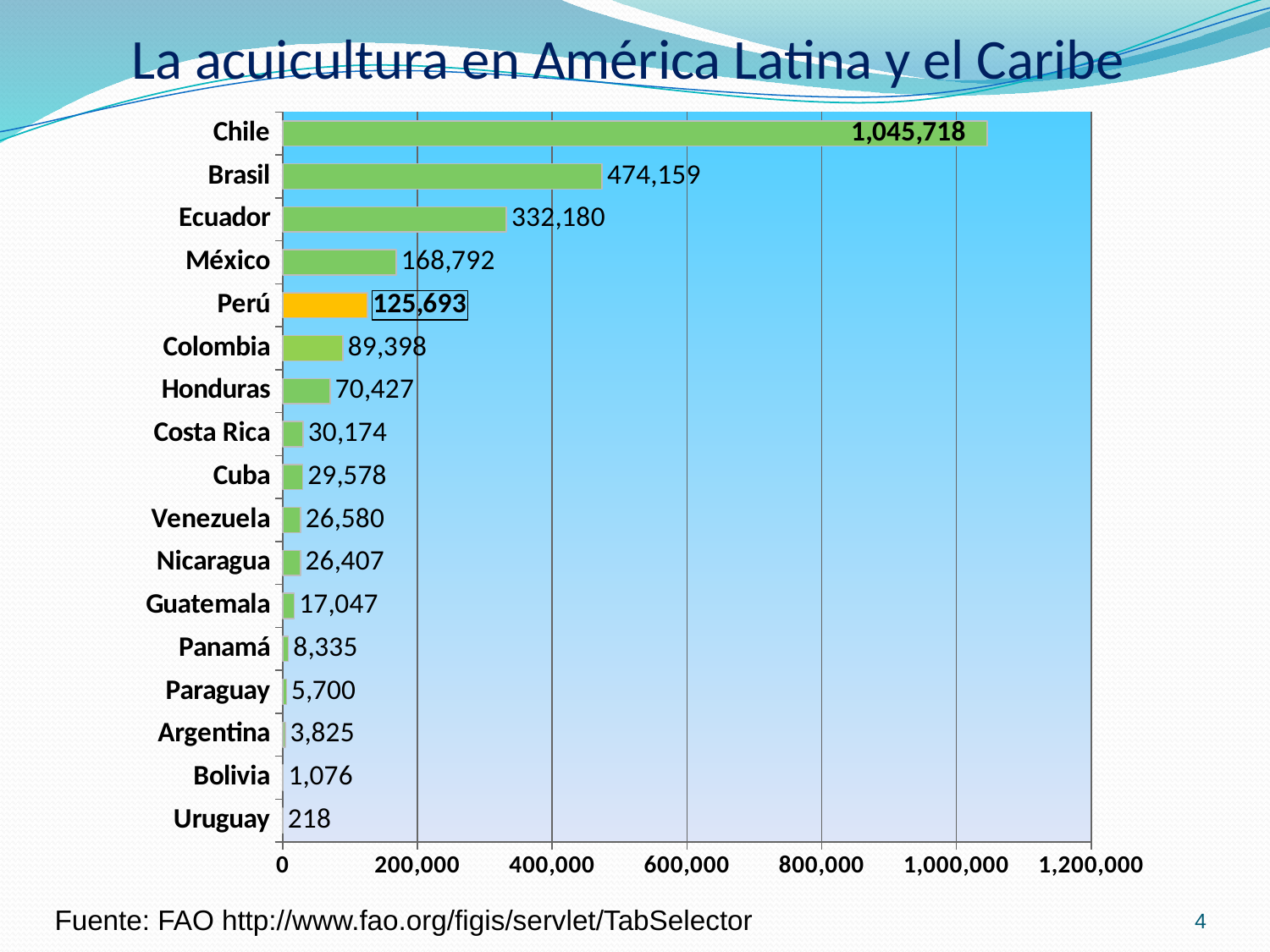

# La acuicultura en América Latina y el Caribe

### Chart

| Category |  |
|---|---|
| Uruguay | 218.0 |
| Bolivia | 1076.0 |
| Argentina | 3825.0 |
| Paraguay | 5700.0 |
| Panamá | 8335.0 |
| Guatemala | 17047.0 |
| Nicaragua | 26407.0 |
| Venezuela | 26580.0 |
| Cuba | 29578.0 |
| Costa Rica | 30174.0 |
| Honduras | 70427.0 |
| Colombia | 89398.0 |
| Perú | 125693.0 |
| México | 168792.0 |
| Ecuador | 332180.0 |
| Brasil | 474159.0 |
| Chile | 1045718.0 |
Datos de cosechas al 2013, según FAO
4
Fuente: FAO http://www.fao.org/figis/servlet/TabSelector